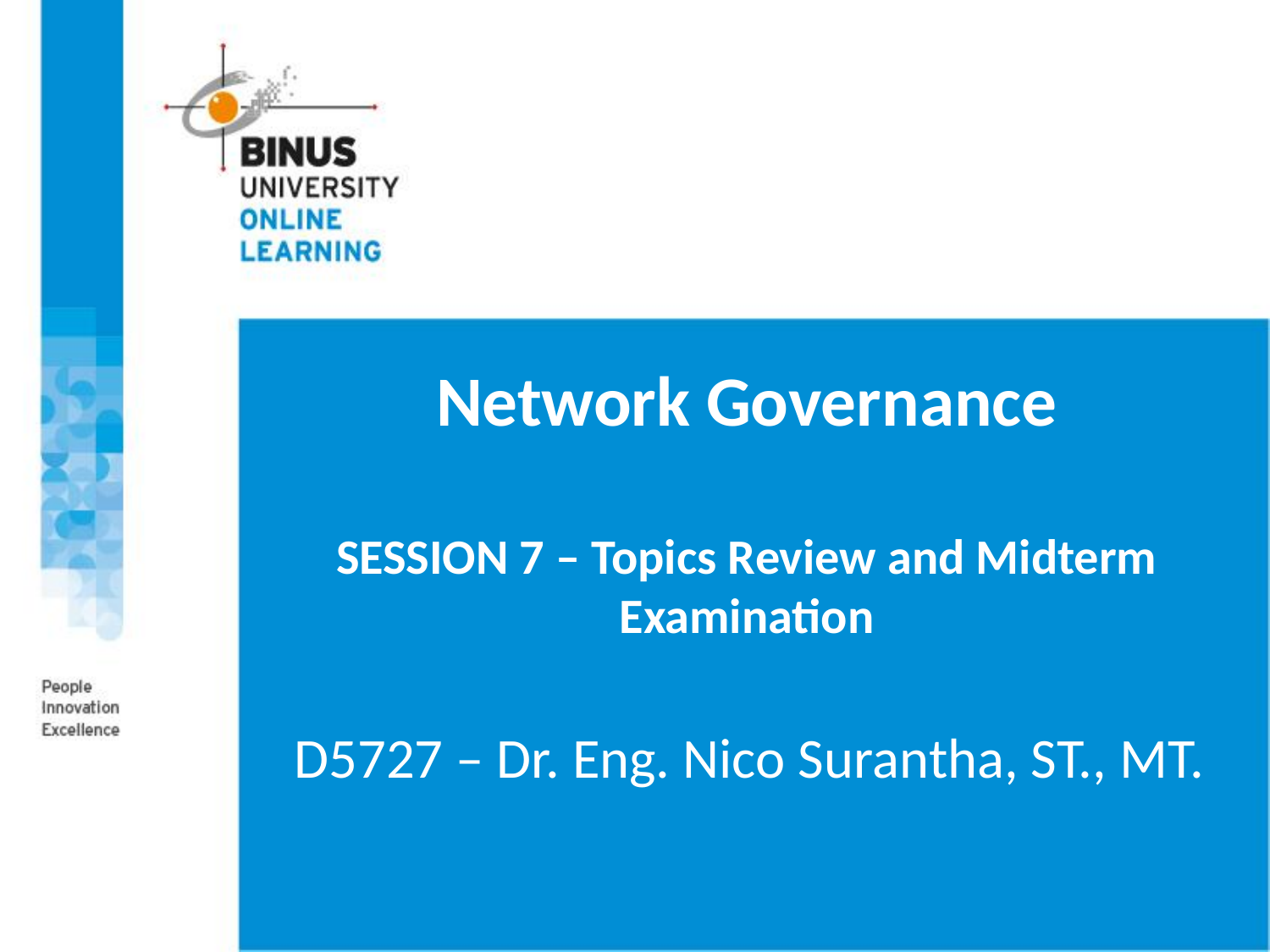

# Network Governance SESSION 7 – Topics Review and Midterm Examination
D5727 – Dr. Eng. Nico Surantha, ST., MT.